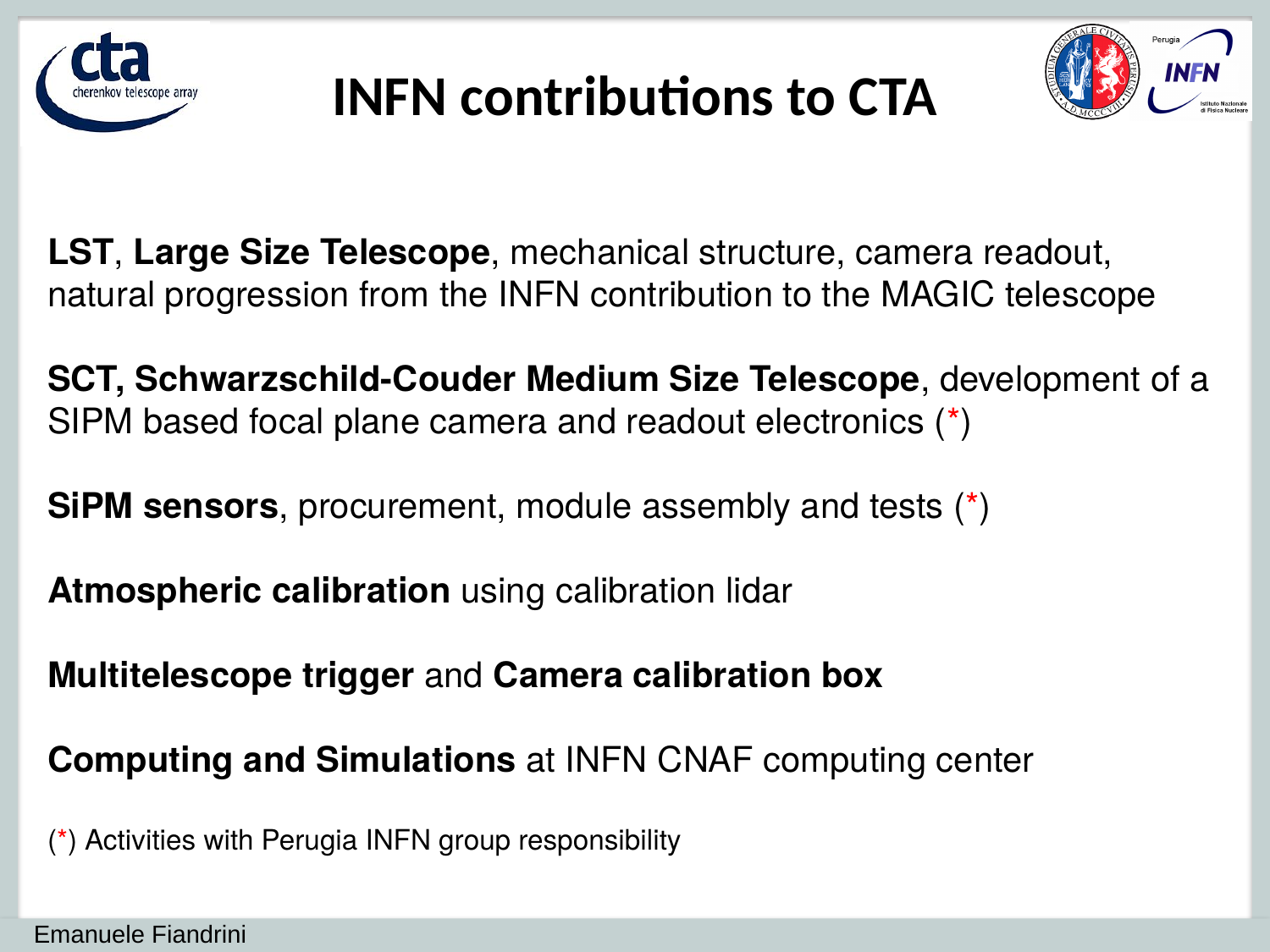

INFN contributions to CTA
LST, Large Size Telescope, mechanical structure, camera readout, natural progression from the INFN contribution to the MAGIC telescope

SCT, Schwarzschild-Couder Medium Size Telescope, development of a SIPM based focal plane camera and readout electronics (*)

SiPM sensors, procurement, module assembly and tests (*)

Atmospheric calibration using calibration lidar

Multitelescope trigger and Camera calibration box

Computing and Simulations at INFN CNAF computing center

(*) Activities with Perugia INFN group responsibility